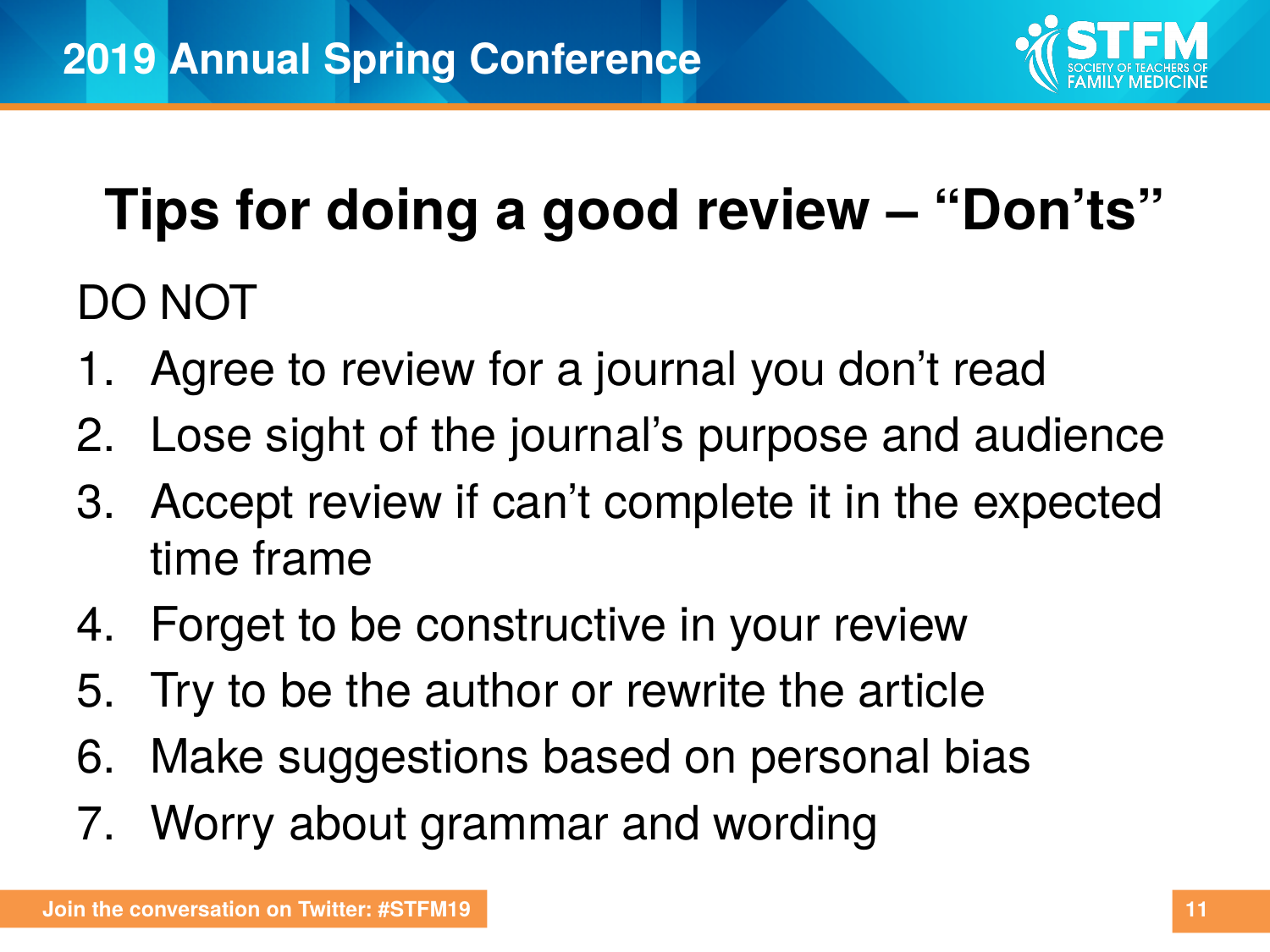

# Tips for doing a good review – “Don’ts”
DO NOT
Agree to review for a journal you don’t read
Lose sight of the journal’s purpose and audience
Accept review if can’t complete it in the expected time frame
Forget to be constructive in your review
Try to be the author or rewrite the article
Make suggestions based on personal bias
Worry about grammar and wording